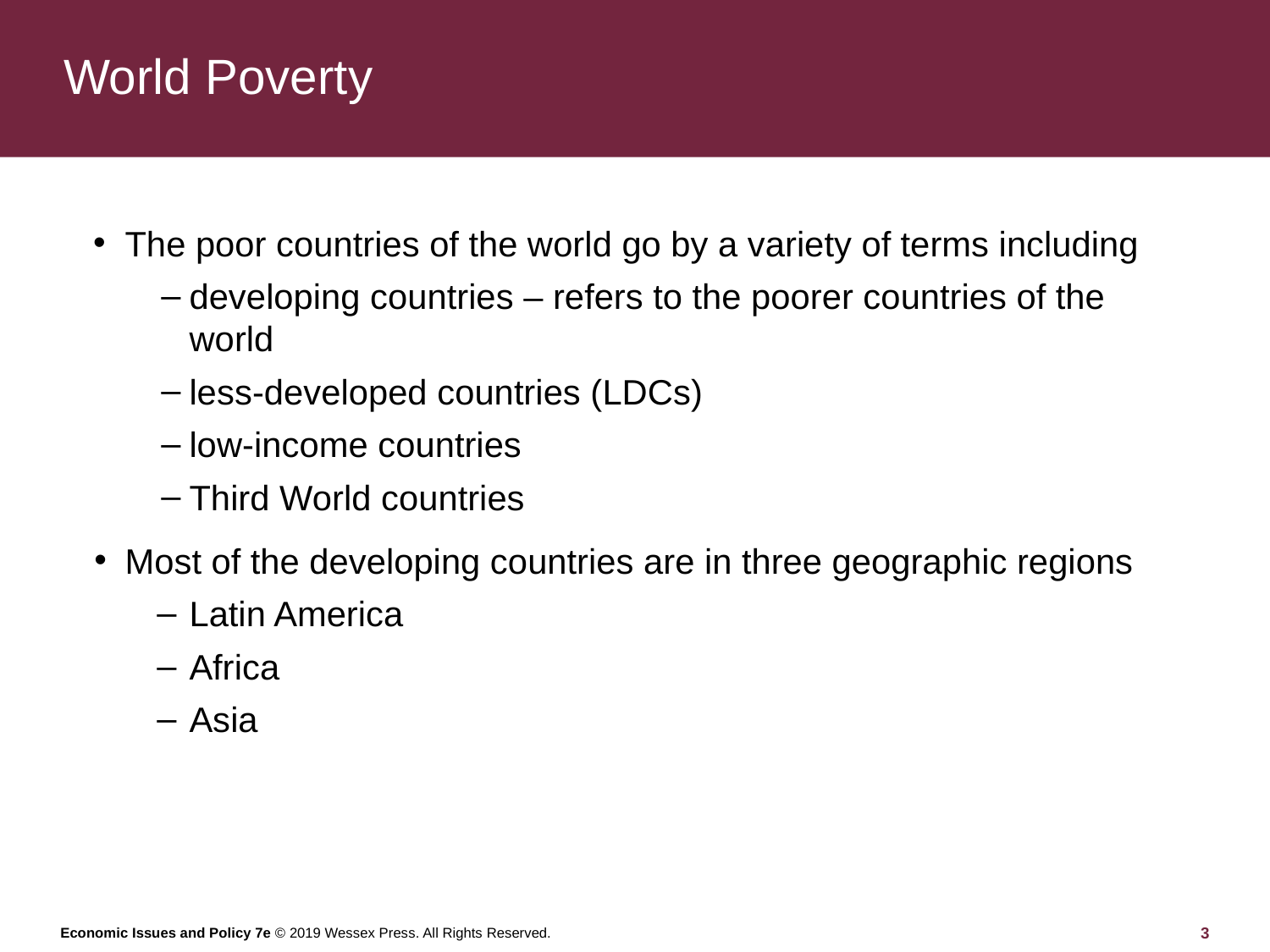

# World Poverty
The poor countries of the world go by a variety of terms including
developing countries – refers to the poorer countries of the world
less-developed countries (LDCs)
low-income countries
Third World countries
Most of the developing countries are in three geographic regions
Latin America
Africa
Asia